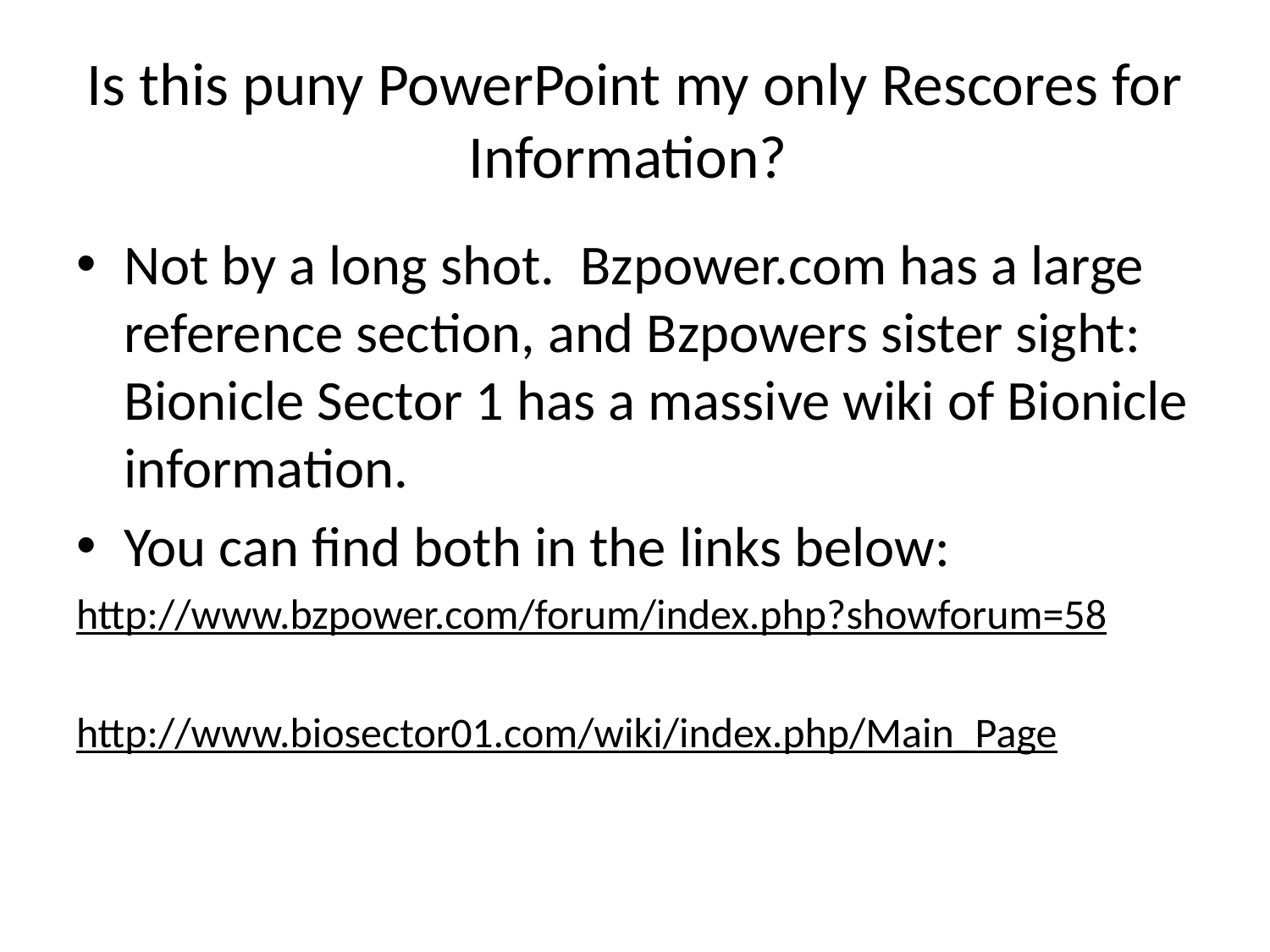

# Is this puny PowerPoint my only Rescores for Information?
Not by a long shot.  Bzpower.com has a large reference section, and Bzpowers sister sight: Bionicle Sector 1 has a massive wiki of Bionicle information.
You can find both in the links below:
http://www.bzpower.com/forum/index.php?showforum=58

http://www.biosector01.com/wiki/index.php/Main_Page